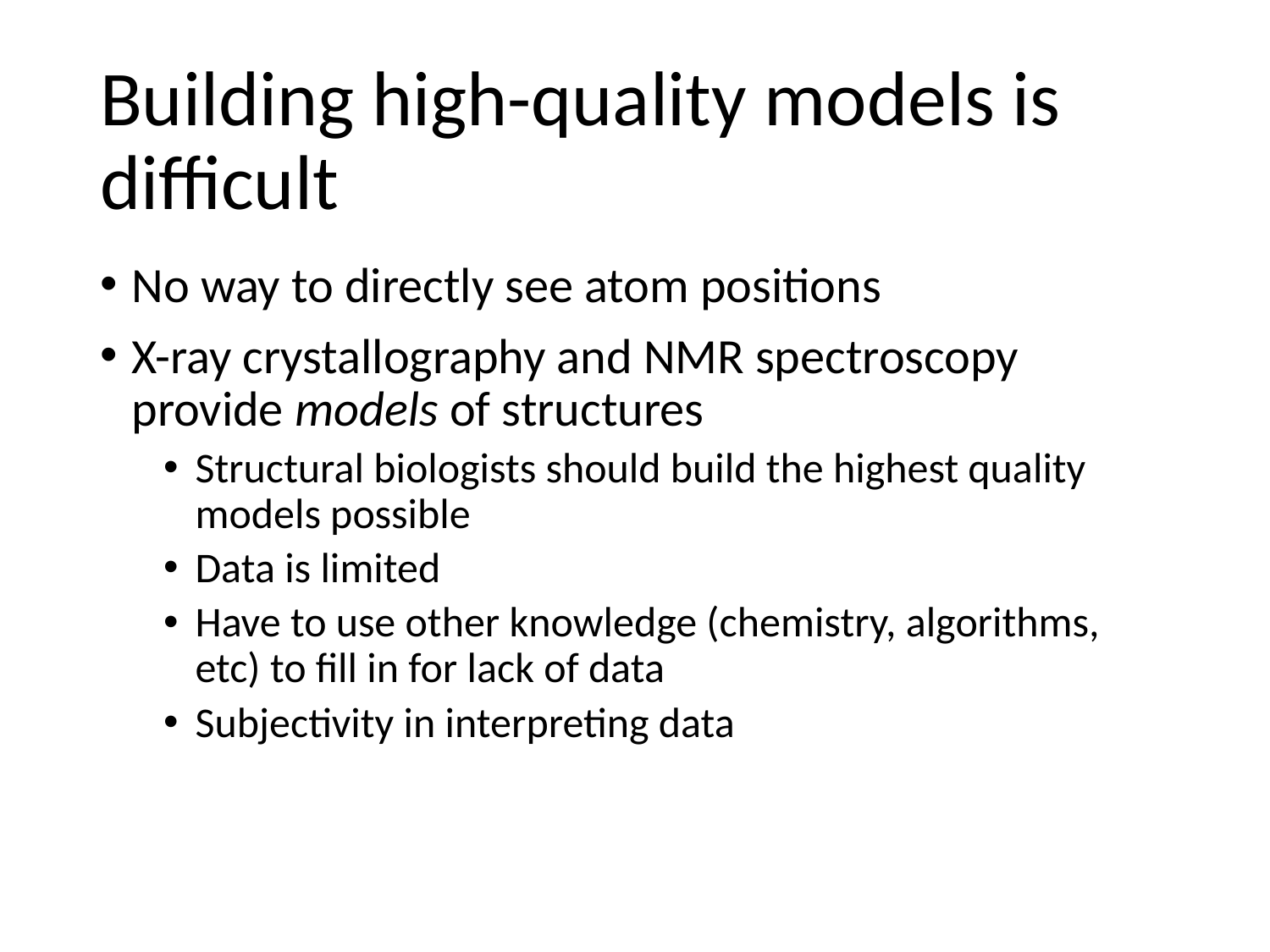

# Building high-quality models is difficult
No way to directly see atom positions
X-ray crystallography and NMR spectroscopy provide models of structures
Structural biologists should build the highest quality models possible
Data is limited
Have to use other knowledge (chemistry, algorithms, etc) to fill in for lack of data
Subjectivity in interpreting data